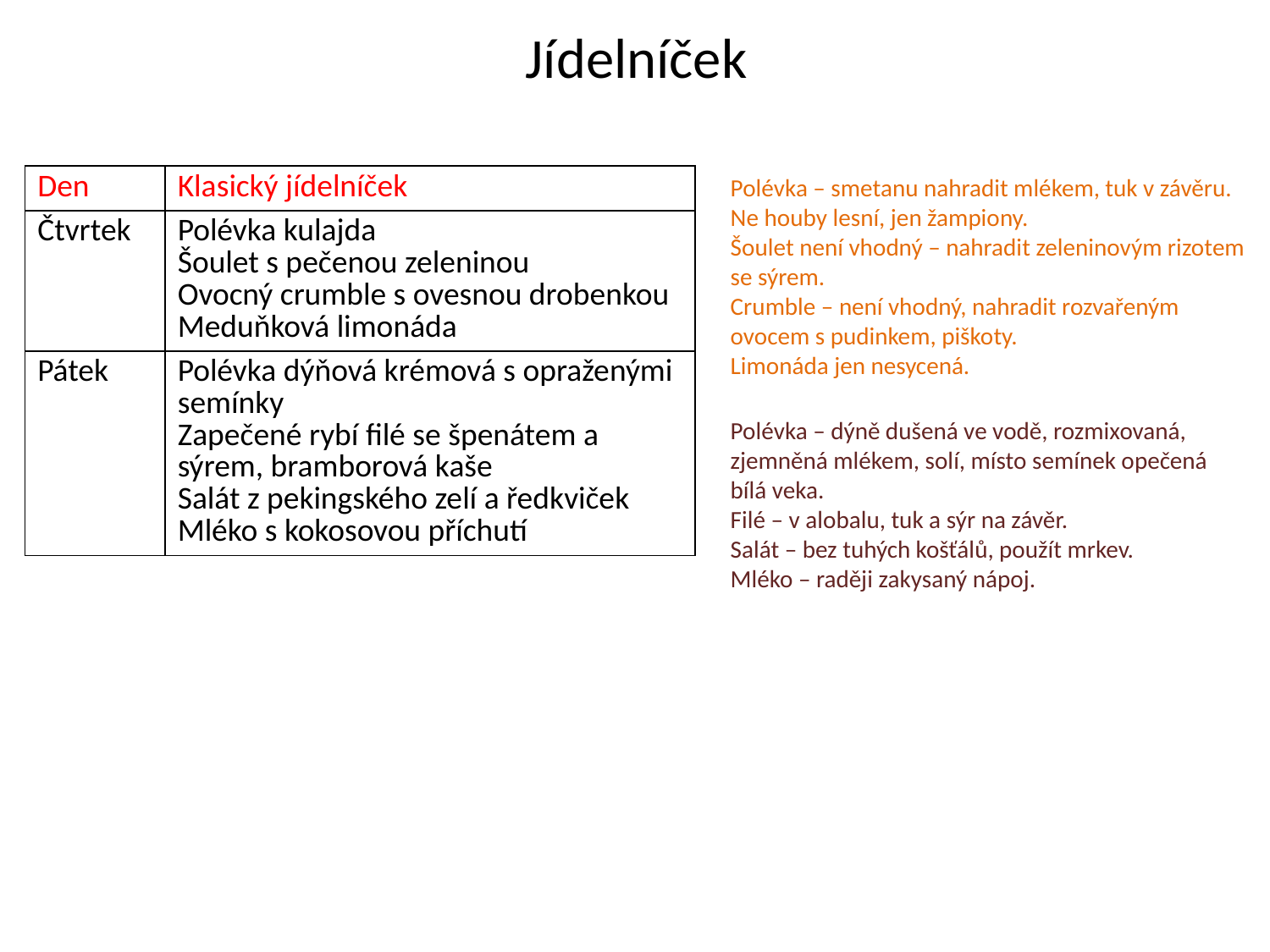

# Jídelníček
| Den | Klasický jídelníček |
| --- | --- |
| Čtvrtek | Polévka kulajda Šoulet s pečenou zeleninou Ovocný crumble s ovesnou drobenkou Meduňková limonáda |
| Pátek | Polévka dýňová krémová s opraženými semínky Zapečené rybí filé se špenátem a sýrem, bramborová kaše Salát z pekingského zelí a ředkviček Mléko s kokosovou příchutí |
Polévka – smetanu nahradit mlékem, tuk v závěru. Ne houby lesní, jen žampiony.
Šoulet není vhodný – nahradit zeleninovým rizotem se sýrem.
Crumble – není vhodný, nahradit rozvařeným ovocem s pudinkem, piškoty.
Limonáda jen nesycená.
Polévka – dýně dušená ve vodě, rozmixovaná, zjemněná mlékem, solí, místo semínek opečená bílá veka.
Filé – v alobalu, tuk a sýr na závěr.
Salát – bez tuhých košťálů, použít mrkev.
Mléko – raději zakysaný nápoj.